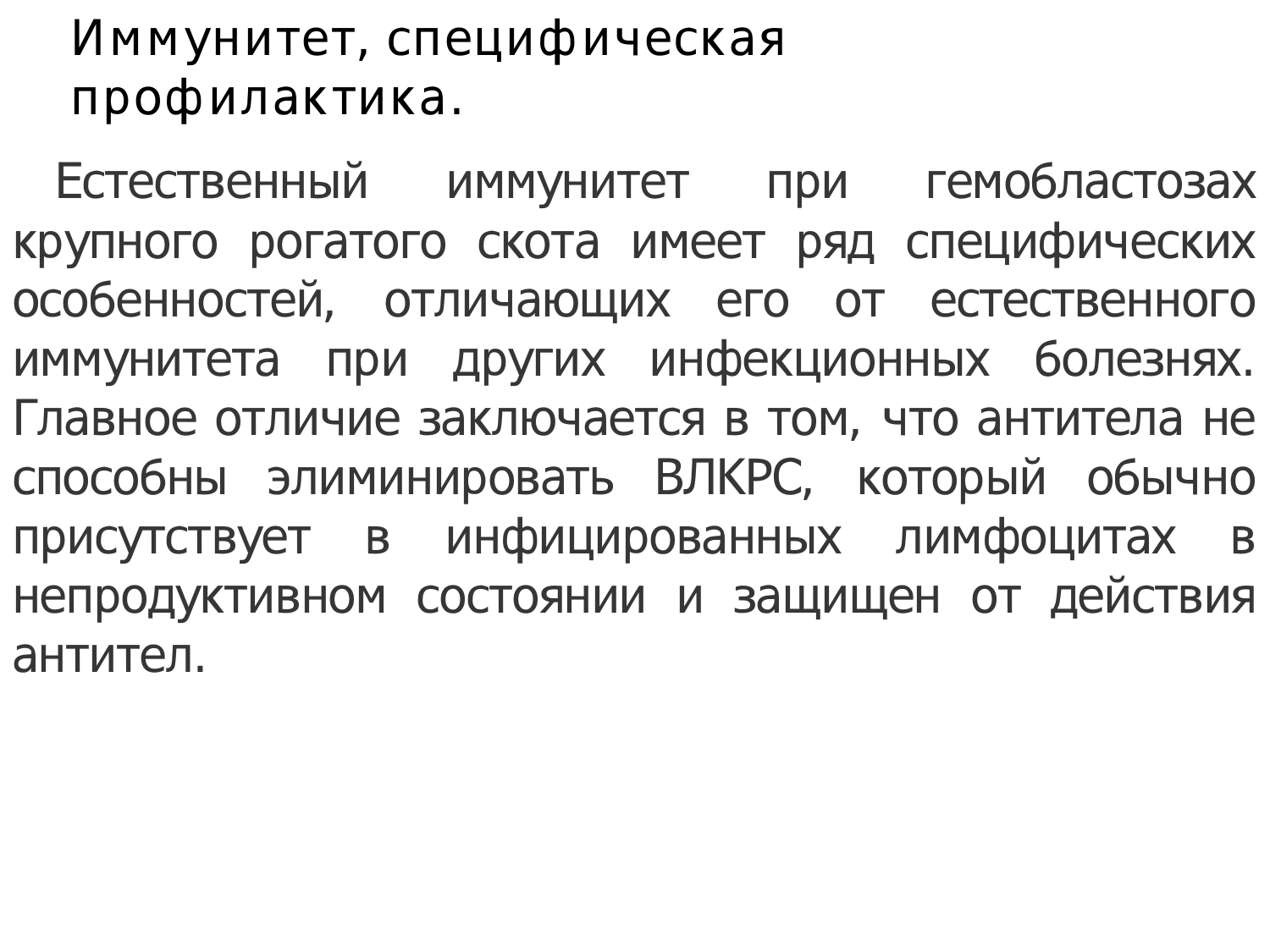

Иммунитет, специфическая профилактика.
Естественный иммунитет при гемобластозах крупного рогатого скота имеет ряд специфических особенностей, отличающих его от естественного иммунитета при других инфекционных болезнях. Главное отличие заключается в том, что антитела не способны элиминировать ВЛКРС, который обычно присутствует в инфицированных лимфоцитах в непродуктивном состоянии и защищен от действия антител.